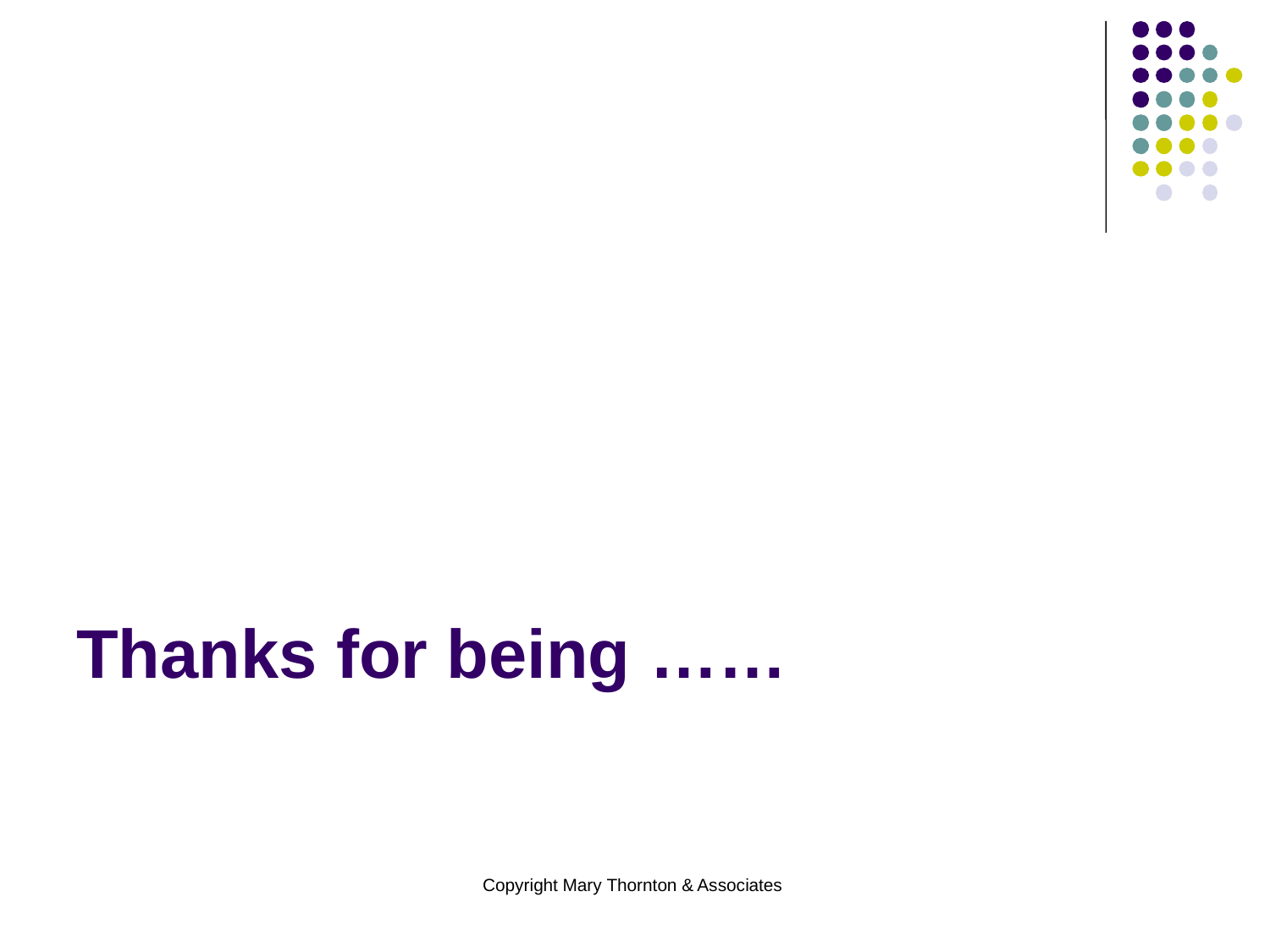

# Thanks for being ……
Copyright Mary Thornton & Associates